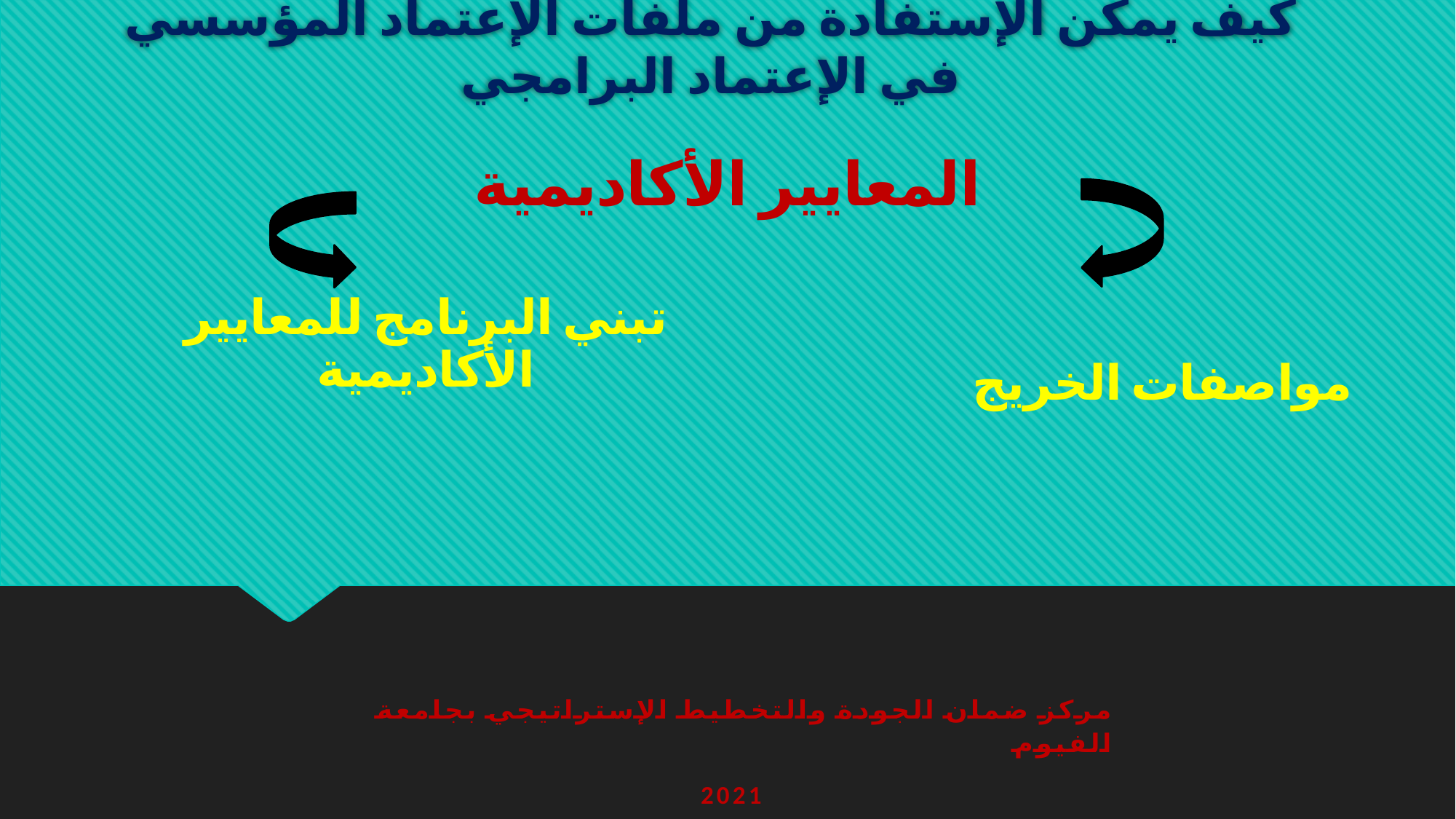

# كيف يمكن الإستفادة من ملفات الإعتماد المؤسسي في الإعتماد البرامجي
المعايير الأكاديمية

تبني البرنامج للمعايير الأكاديمية

مواصفات الخريج

مركز ضمان الجودة والتخطيط الإستراتيجي بجامعة الفيوم
2021